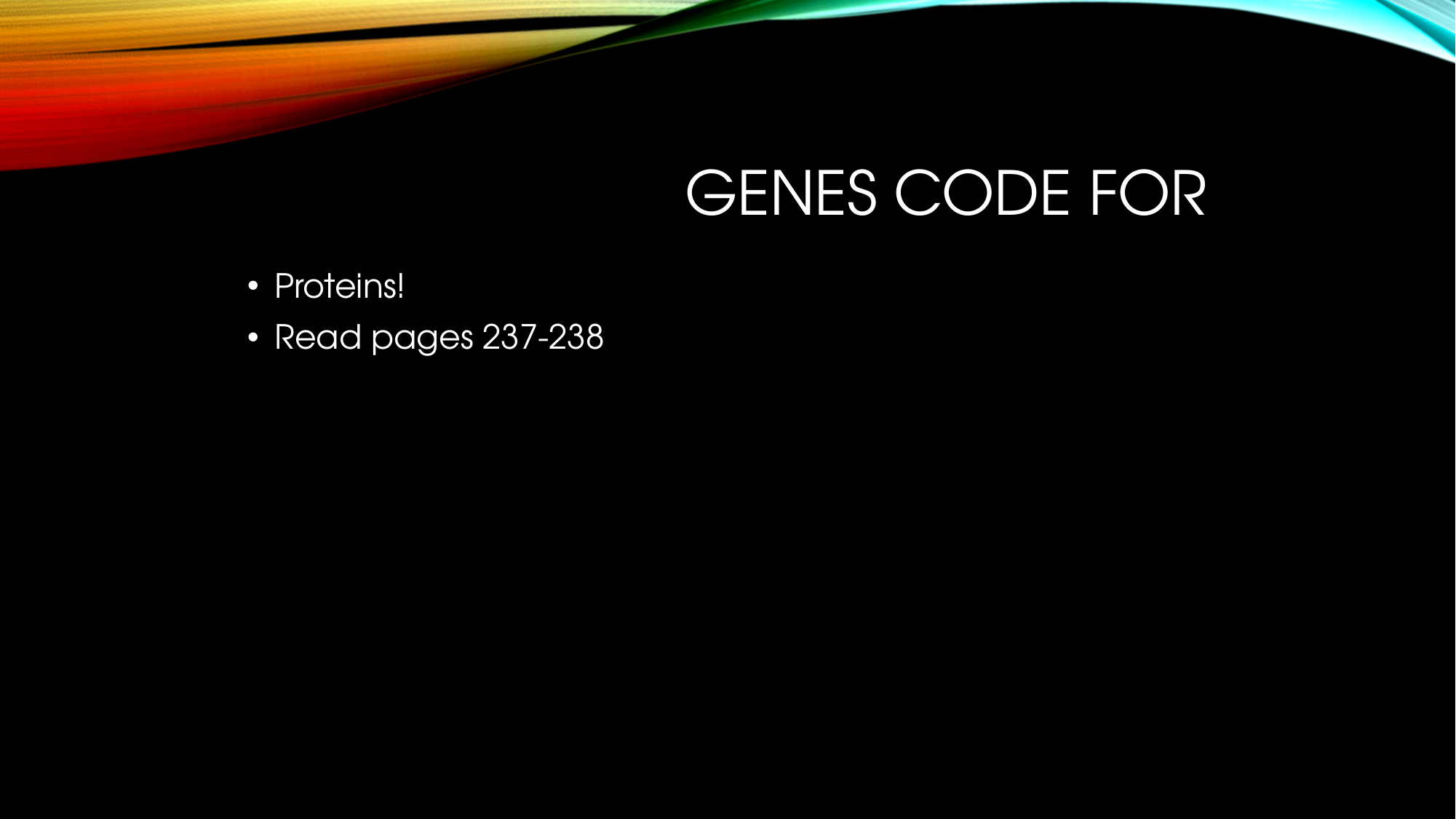

# Genes code for
Proteins!
Read pages 237-238